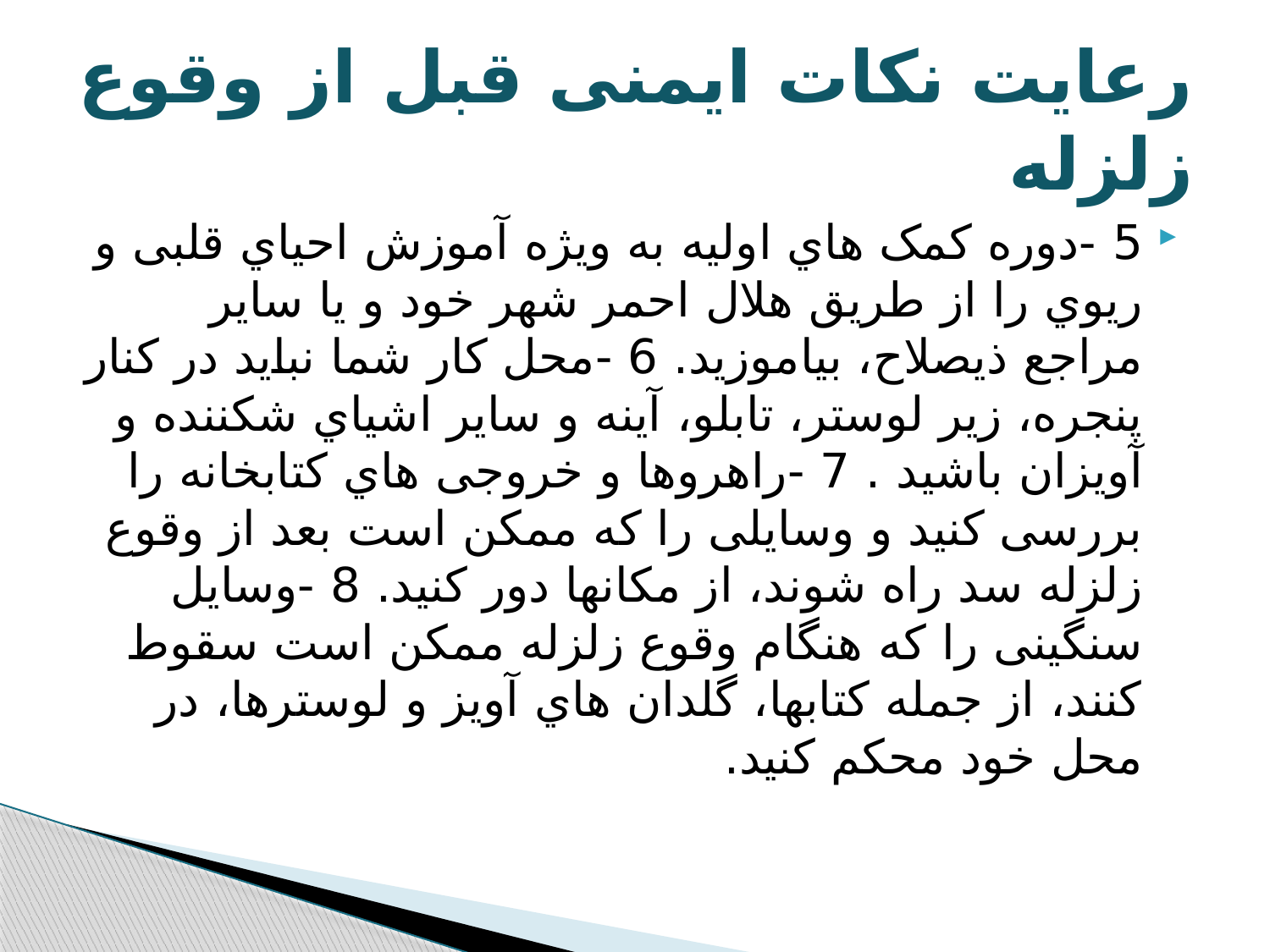

# رعایت نکات ایمنی قبل از وقوع زلزله
5 -دوره کمک هاي اولیه به ویژه آموزش احیاي قلبی و ریوي را از طریق هلال احمر شهر خود و یا سایر مراجع ذیصلاح، بیاموزید. 6 -محل کار شما نباید در کنار پنجره، زیر لوستر، تابلو، آینه و سایر اشیاي شکننده و آویزان باشید . 7 -راهروها و خروجی هاي کتابخانه را بررسی کنید و وسایلی را که ممکن است بعد از وقوع زلزله سد راه شوند، از مکانها دور کنید. 8 -وسایل سنگینی را که هنگام وقوع زلزله ممکن است سقوط کنند، از جمله کتابها، گلدان هاي آویز و لوسترها، در محل خود محکم کنید.